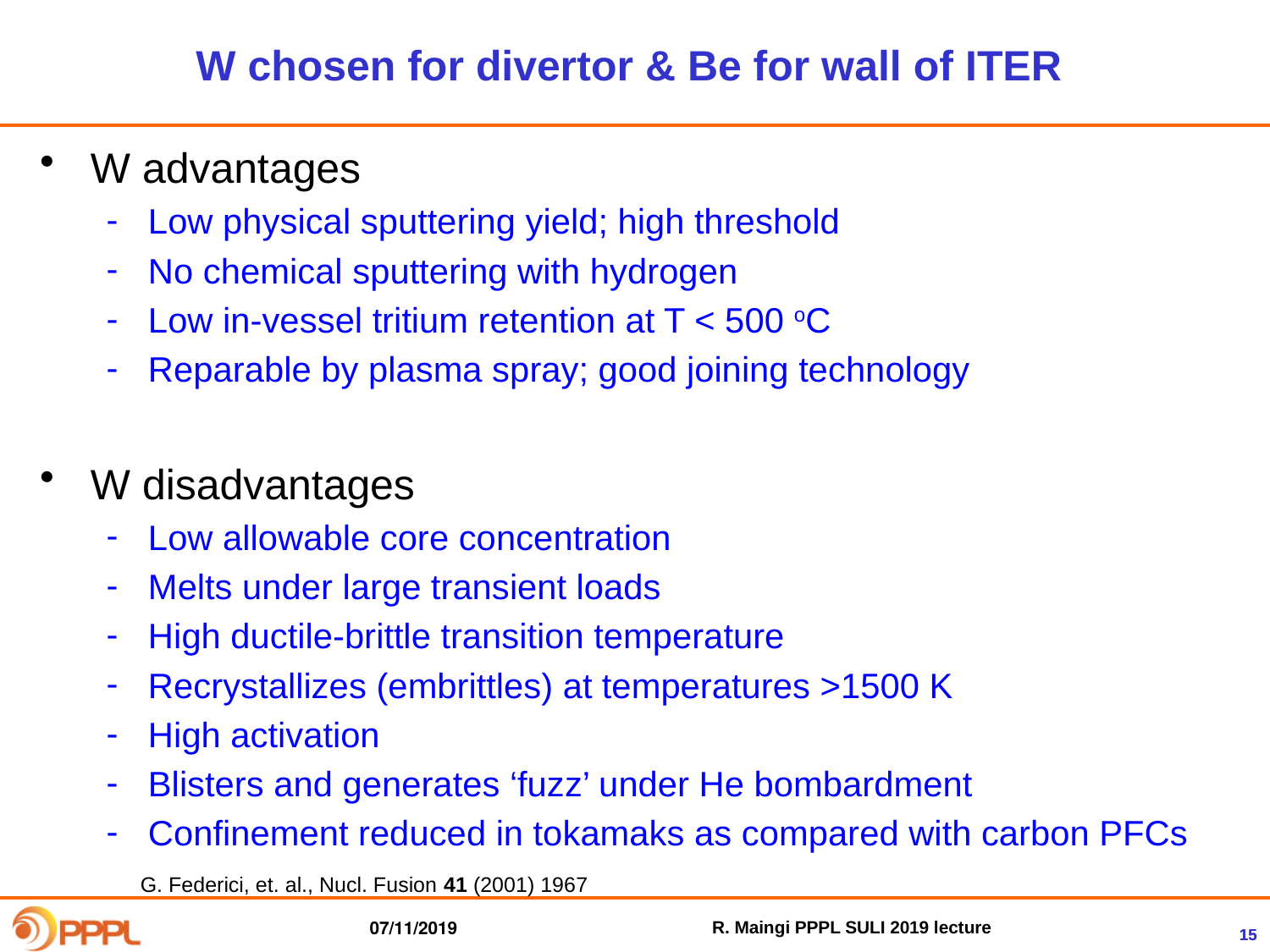

W chosen for divertor & Be for wall of ITER
W advantages
Low physical sputtering yield; high threshold
No chemical sputtering with hydrogen
Low in-vessel tritium retention at T < 500 oC
Reparable by plasma spray; good joining technology

W disadvantages
Low allowable core concentration
Melts under large transient loads
High ductile-brittle transition temperature
Recrystallizes (embrittles) at temperatures >1500 K
High activation
Blisters and generates ‘fuzz’ under He bombardment
Confinement reduced in tokamaks as compared with carbon PFCs
G. Federici, et. al., Nucl. Fusion 41 (2001) 1967
R. Maingi PPPL SULI 2019 lecture
07/11/2019
15
15